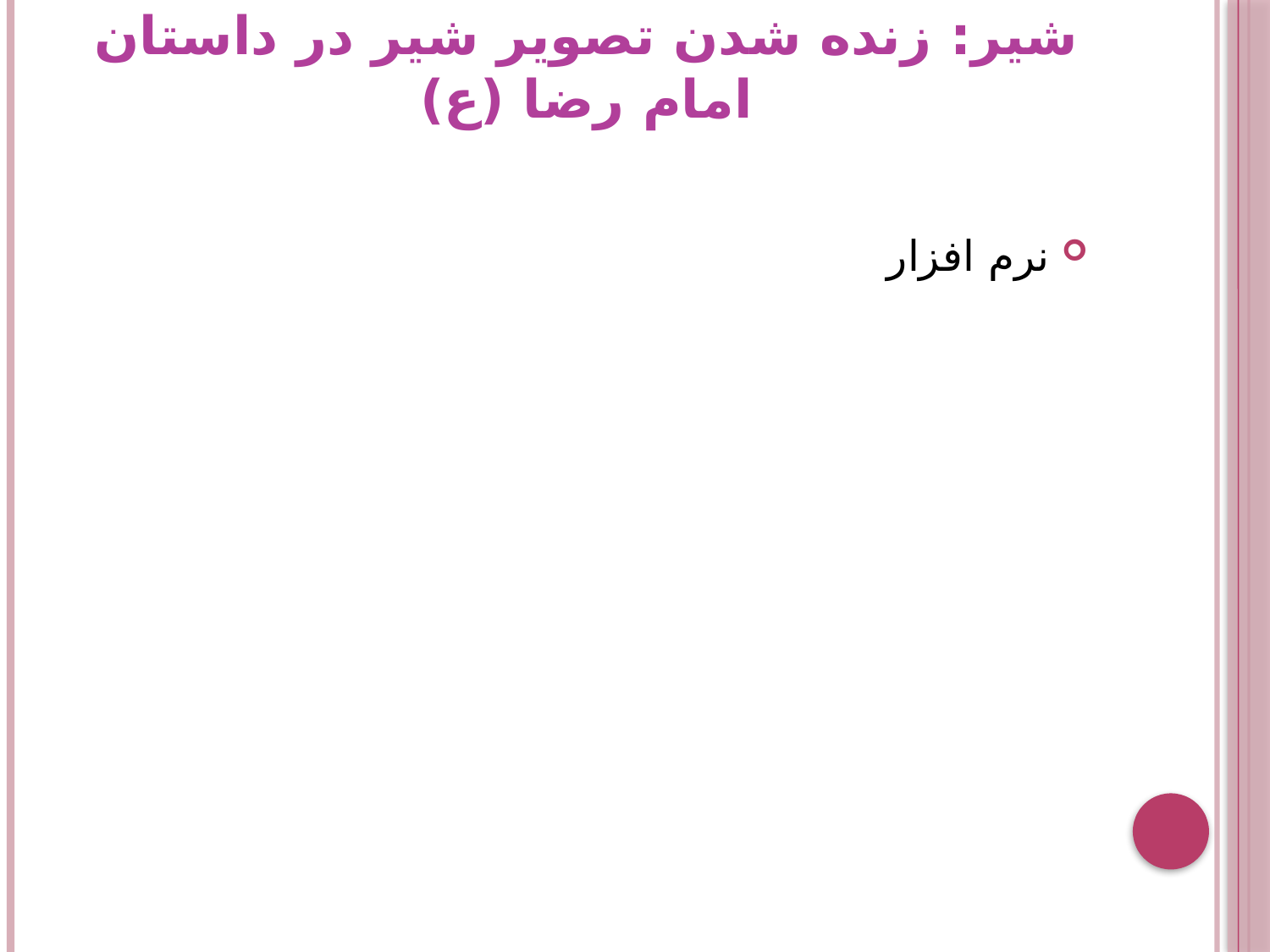

# شیر: زنده شدن تصویر شیر در داستان امام رضا (ع)
نرم افزار